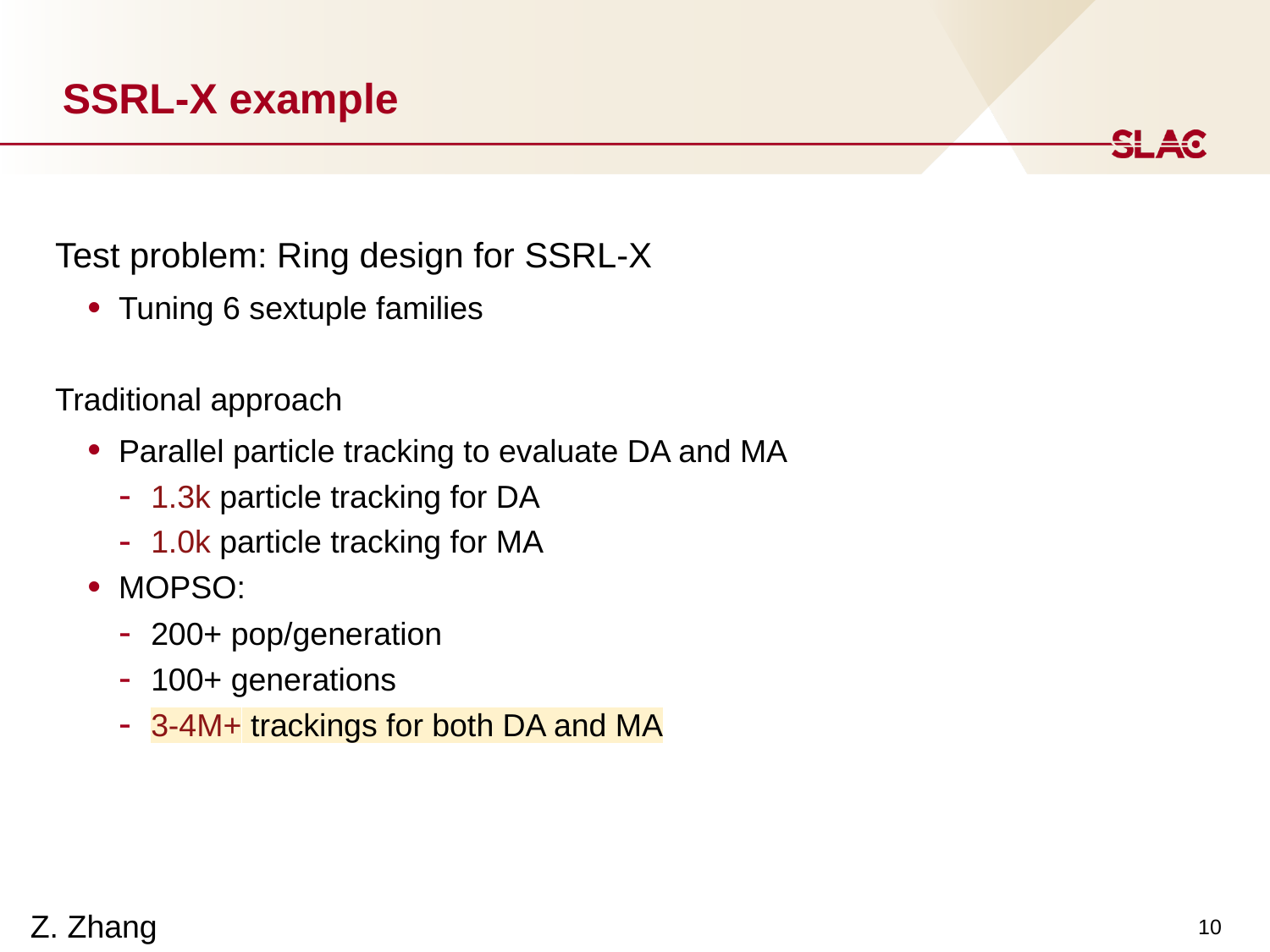

SSRL-X example
Test problem: Ring design for SSRL-X
Tuning 6 sextuple families

Traditional approach
Parallel particle tracking to evaluate DA and MA
1.3k particle tracking for DA
1.0k particle tracking for MA
MOPSO:
200+ pop/generation
100+ generations
3-4M+ trackings for both DA and MA
Z. Zhang
10